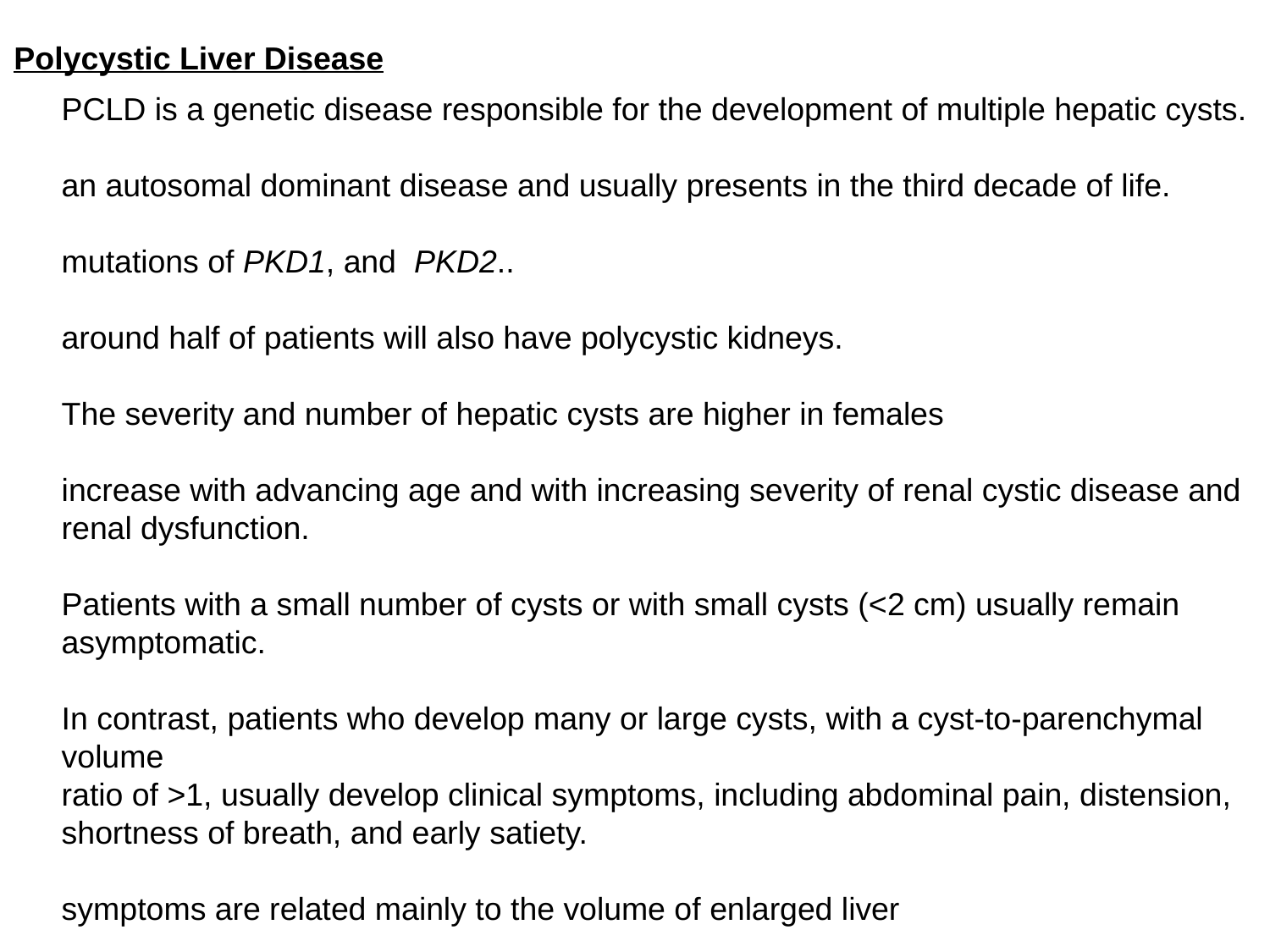

Polycystic Liver Disease
PCLD is a genetic disease responsible for the development of multiple hepatic cysts.

an autosomal dominant disease and usually presents in the third decade of life.

mutations of PKD1, and  PKD2..

around half of patients will also have polycystic kidneys.

The severity and number of hepatic cysts are higher in females

increase with advancing age and with increasing severity of renal cystic disease and renal dysfunction.

Patients with a small number of cysts or with small cysts (<2 cm) usually remain asymptomatic.

In contrast, patients who develop many or large cysts, with a cyst-to-parenchymal volume
ratio of >1, usually develop clinical symptoms, including abdominal pain, distension, shortness of breath, and early satiety.

symptoms are related mainly to the volume of enlarged liver